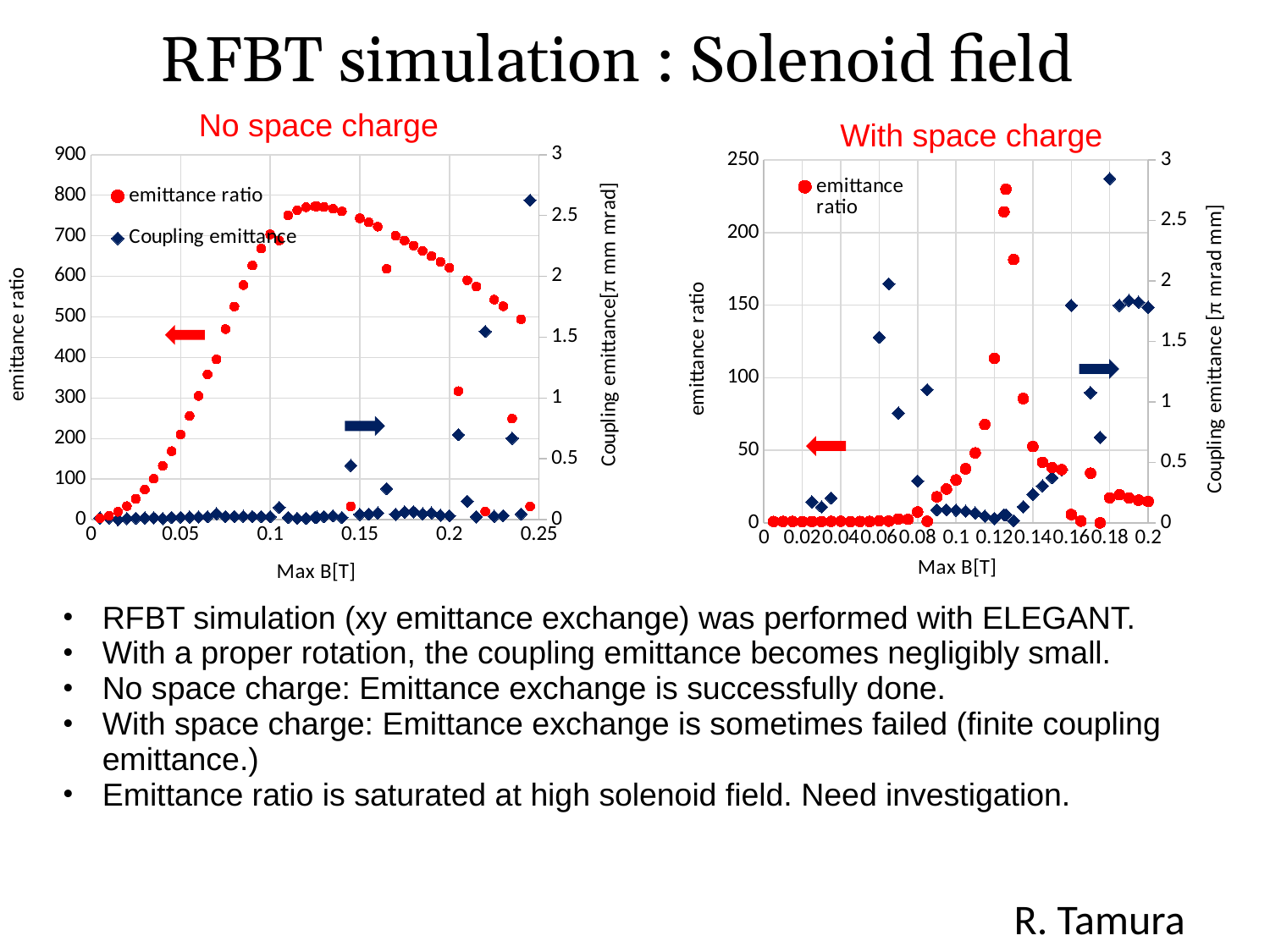

RFBT simulation : Solenoid field
No space charge

### Chart

| Category |  |  |
|---|---|---|

### Chart

| Category |  |  |
|---|---|---|
With space charge

RFBT simulation (xy emittance exchange) was performed with ELEGANT.
With a proper rotation, the coupling emittance becomes negligibly small.
No space charge: Emittance exchange is successfully done.
With space charge: Emittance exchange is sometimes failed (finite coupling emittance.)
Emittance ratio is saturated at high solenoid field. Need investigation.

R. Tamura